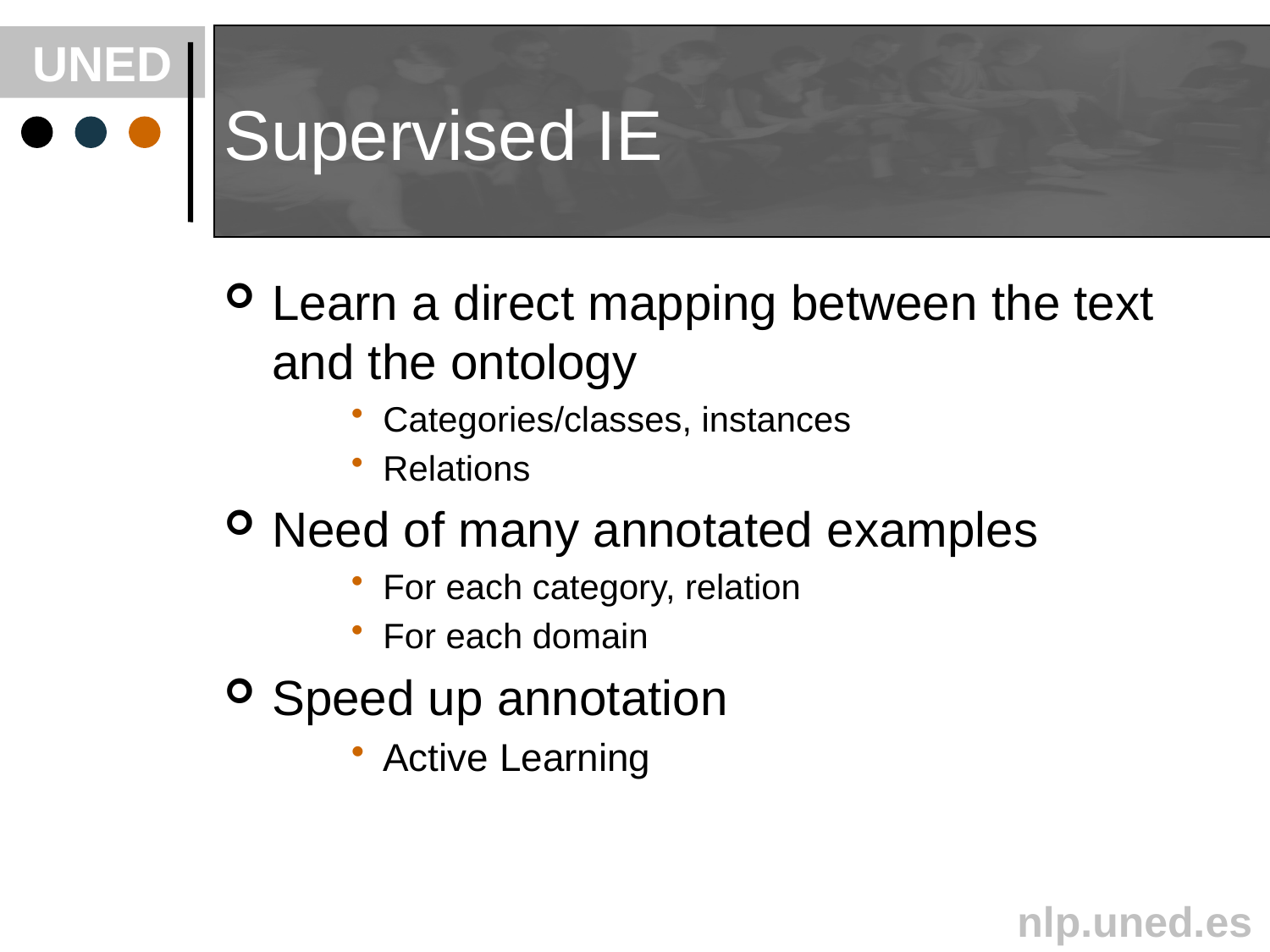

# Supervised IE
Learn a direct mapping between the text and the ontology
Categories/classes, instances
Relations
Need of many annotated examples
For each category, relation
For each domain
Speed up annotation
Active Learning